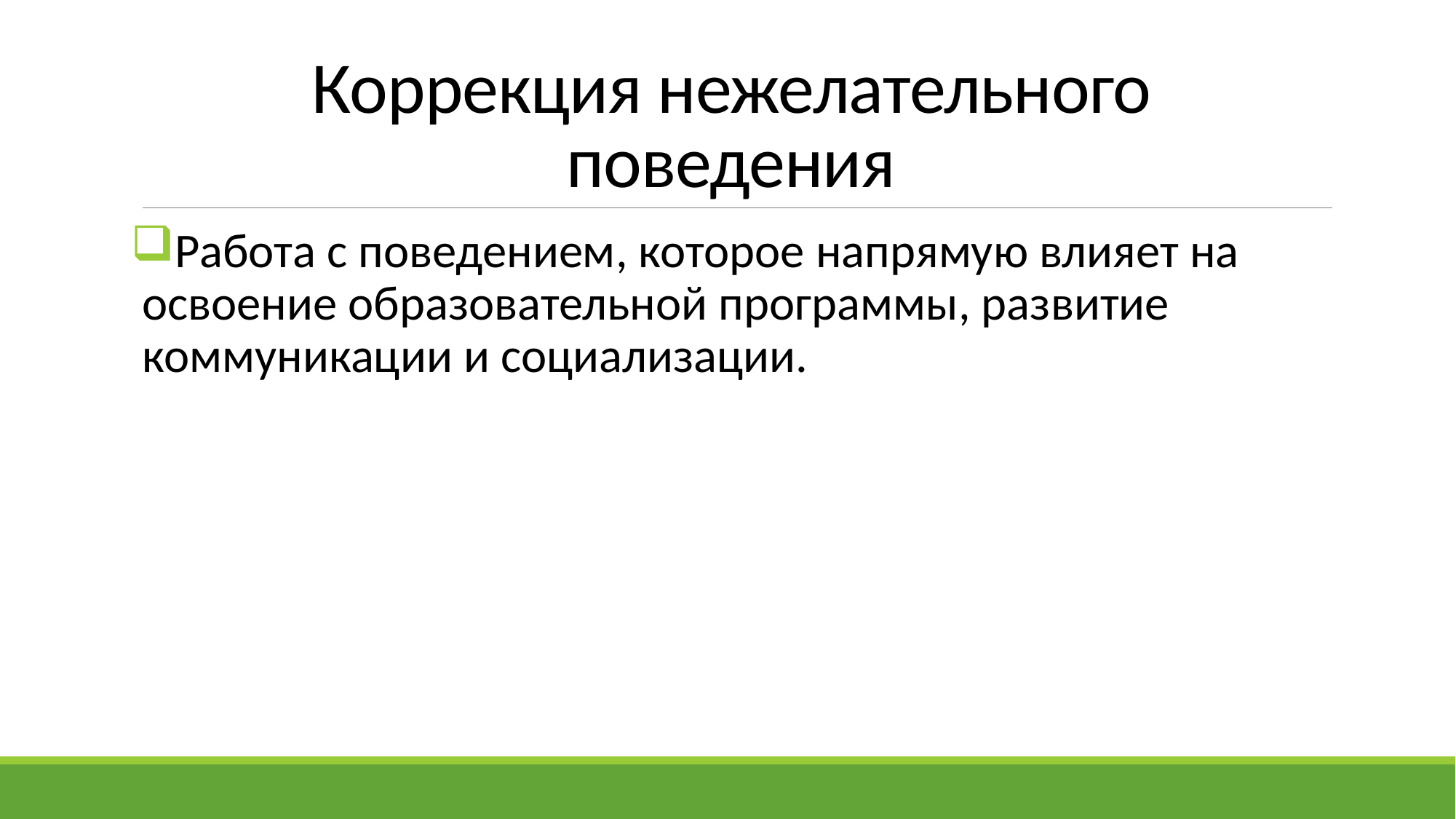

# Коррекция нежелательного поведения
Работа с поведением, которое напрямую влияет на освоение образовательной программы, развитие коммуникации и социализации.